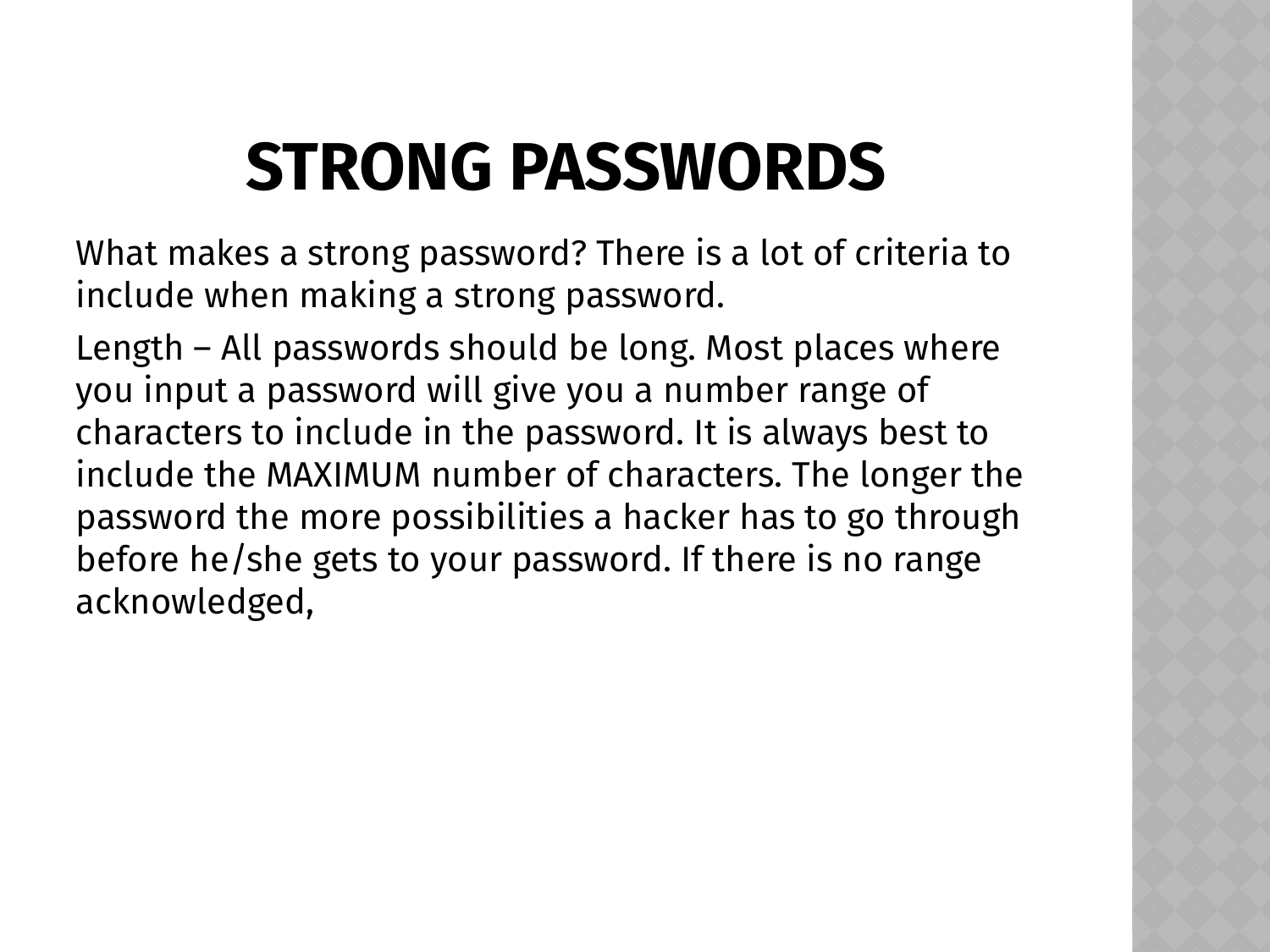

# Strong Passwords
What makes a strong password? There is a lot of criteria to include when making a strong password.
Length – All passwords should be long. Most places where you input a password will give you a number range of characters to include in the password. It is always best to include the MAXIMUM number of characters. The longer the password the more possibilities a hacker has to go through before he/she gets to your password. If there is no range acknowledged,